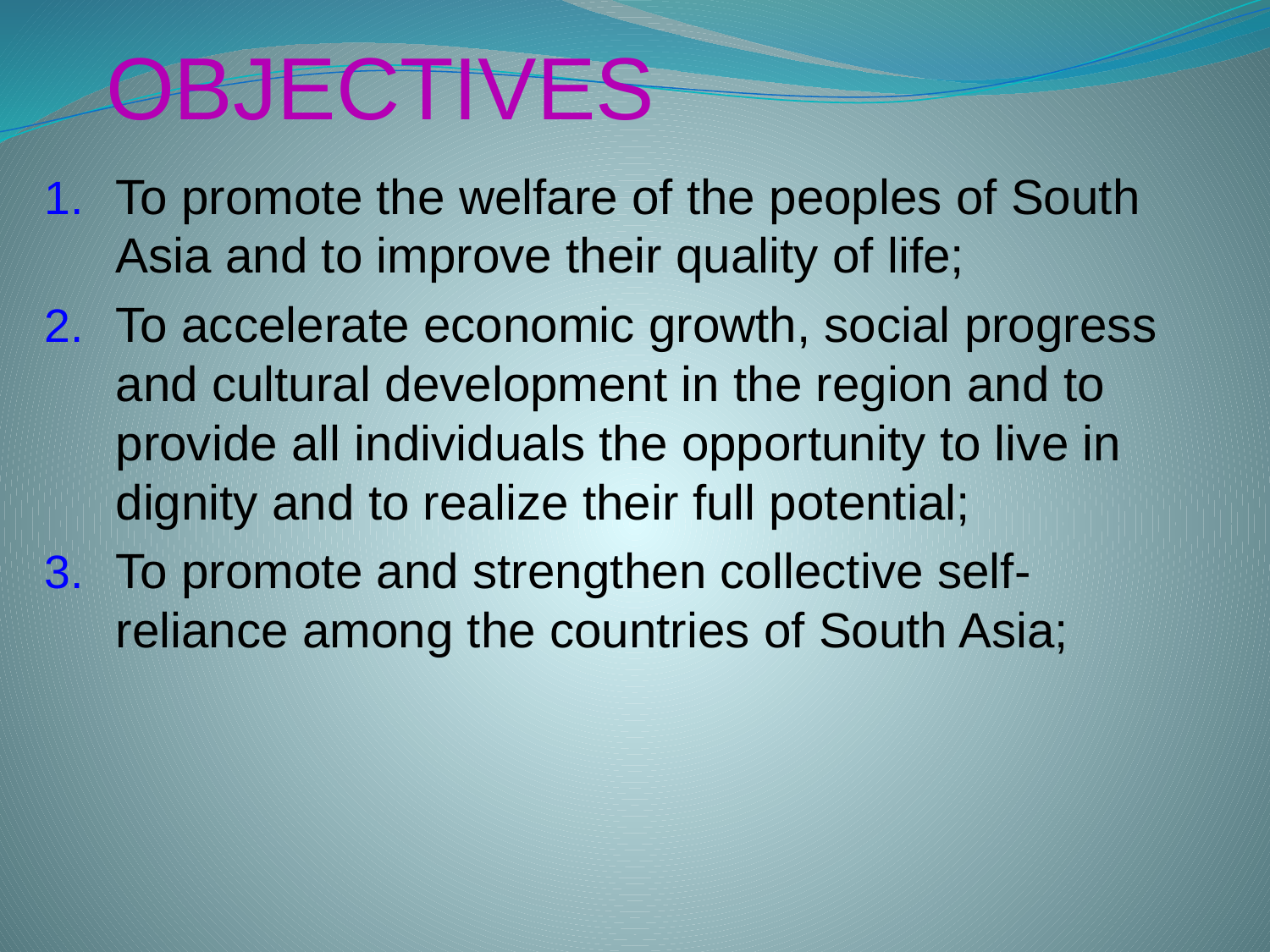

# OBJECTIVES
To promote the welfare of the peoples of South Asia and to improve their quality of life;
To accelerate economic growth, social progress and cultural development in the region and to provide all individuals the opportunity to live in dignity and to realize their full potential;
To promote and strengthen collective self-reliance among the countries of South Asia;